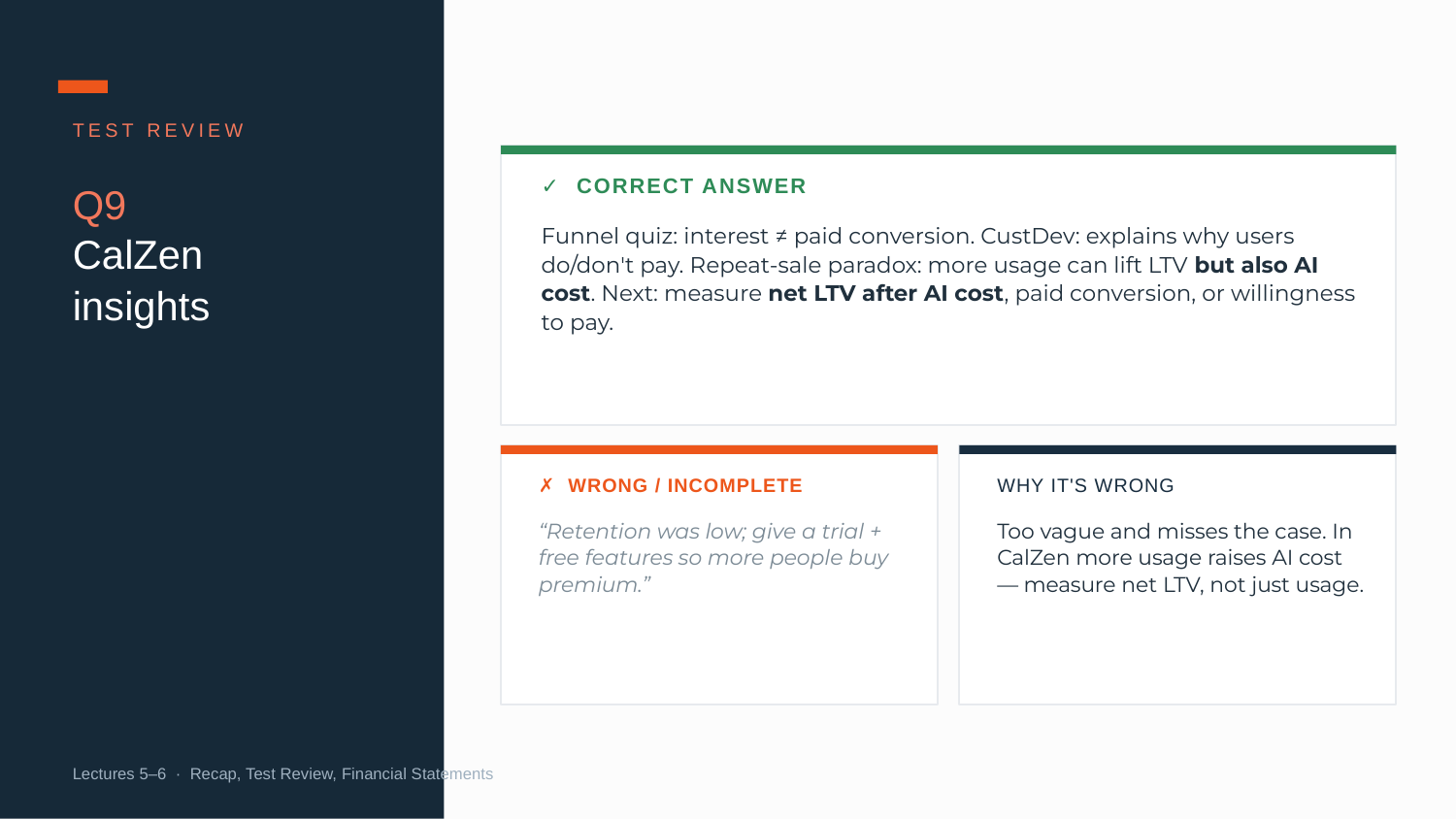

TEST REVIEW

✓  CORRECT ANSWER
Q9
CalZen
insights
Funnel quiz: interest ≠ paid conversion. CustDev: explains why users do/don't pay. Repeat-sale paradox: more usage can lift LTV but also AI cost. Next: measure net LTV after AI cost, paid conversion, or willingness to pay.

✗  WRONG / INCOMPLETE
WHY IT'S WRONG
“Retention was low; give a trial + free features so more people buy premium.”
Too vague and misses the case. In CalZen more usage raises AI cost — measure net LTV, not just usage.
Lectures 5–6  ·  Recap, Test Review, Financial Statements